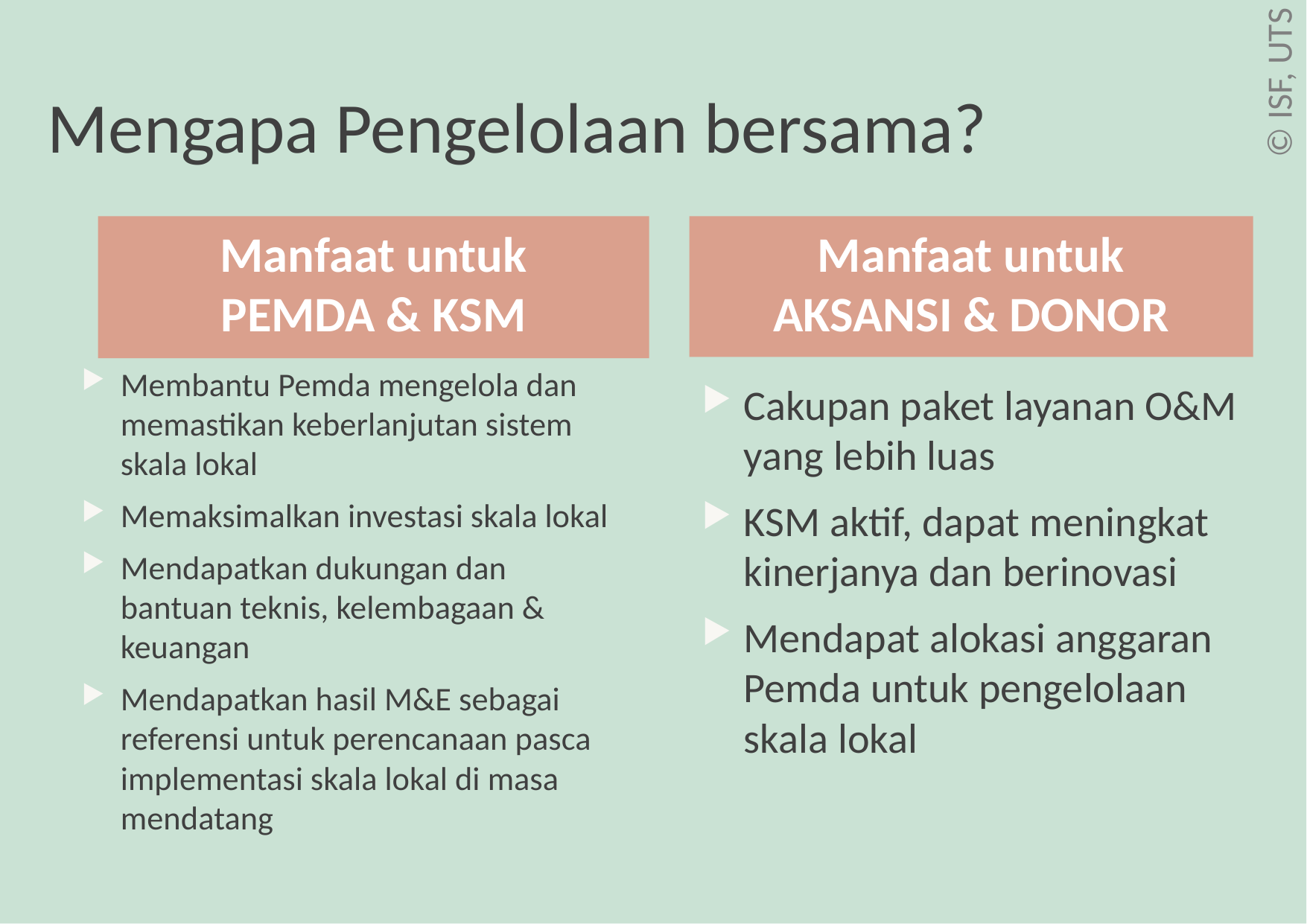

# Mengapa Pengelolaan bersama?
Manfaat untuk
AKSANSI & DONOR
Manfaat untuk
PEMDA & KSM

Cakupan paket layanan O&M yang lebih luas
KSM aktif, dapat meningkat kinerjanya dan berinovasi
Mendapat alokasi anggaran Pemda untuk pengelolaan skala lokal

Membantu Pemda mengelola dan memastikan keberlanjutan sistem skala lokal
Memaksimalkan investasi skala lokal
Mendapatkan dukungan dan bantuan teknis, kelembagaan & keuangan
Mendapatkan hasil M&E sebagai referensi untuk perencanaan pasca implementasi skala lokal di masa mendatang